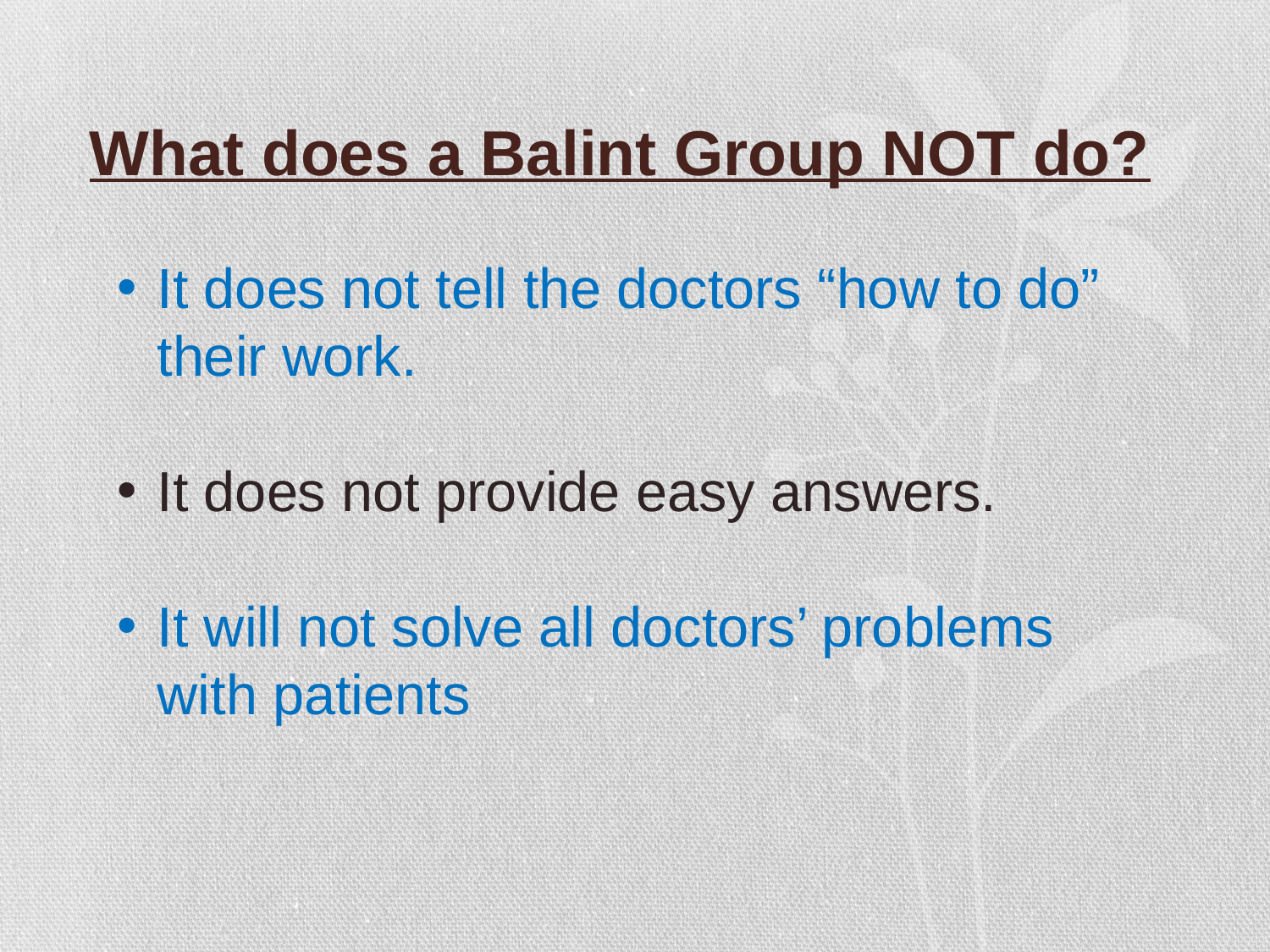

# What does a Balint Group NOT do?
It does not tell the doctors “how to do” their work.

It does not provide easy answers.

It will not solve all doctors’ problems with patients